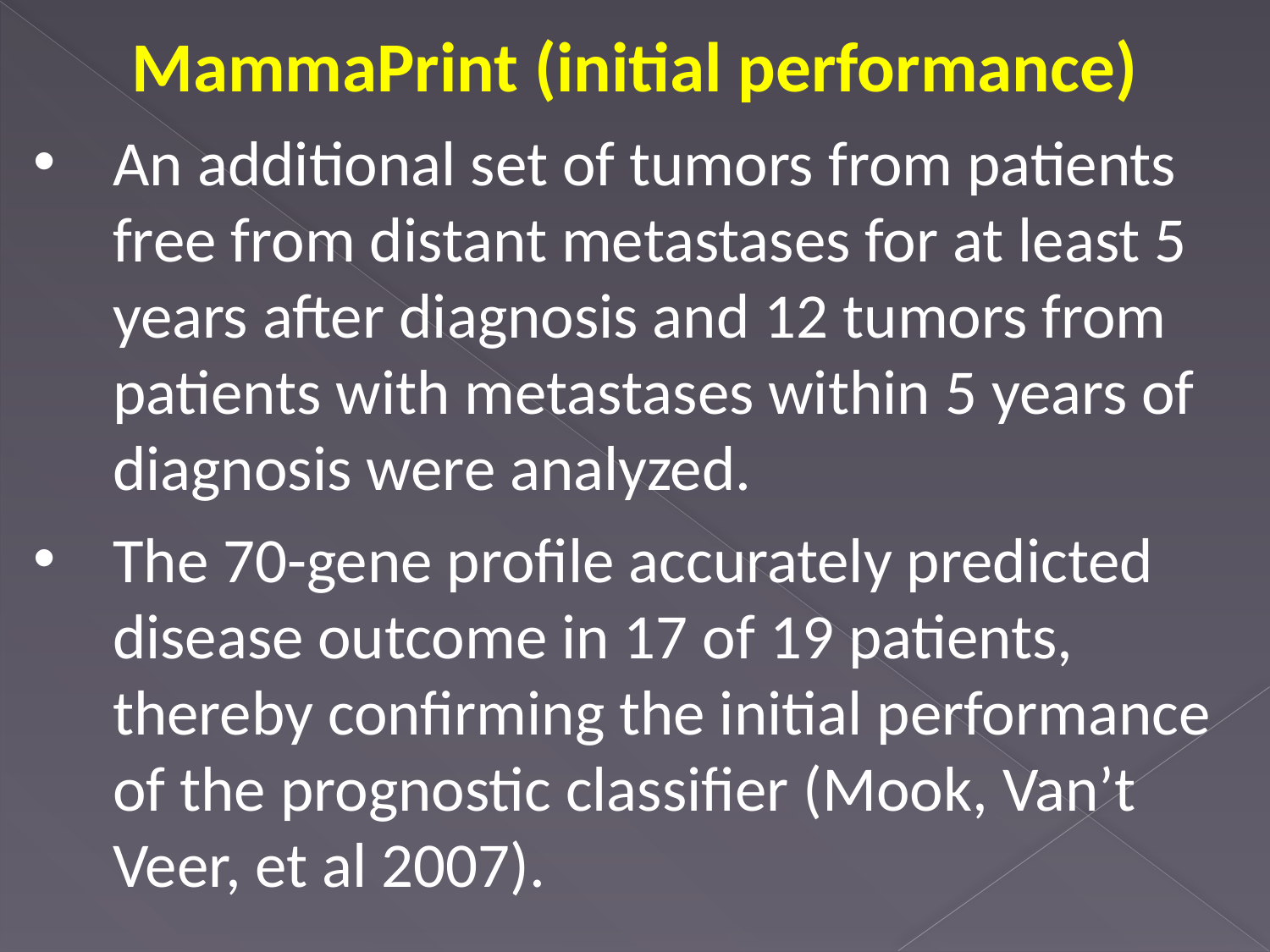

MammaPrint (initial performance)
An additional set of tumors from patients free from distant metastases for at least 5 years after diagnosis and 12 tumors from patients with metastases within 5 years of diagnosis were analyzed.
The 70-gene profile accurately predicted disease outcome in 17 of 19 patients, thereby confirming the initial performance of the prognostic classifier (Mook, Van’t Veer, et al 2007).